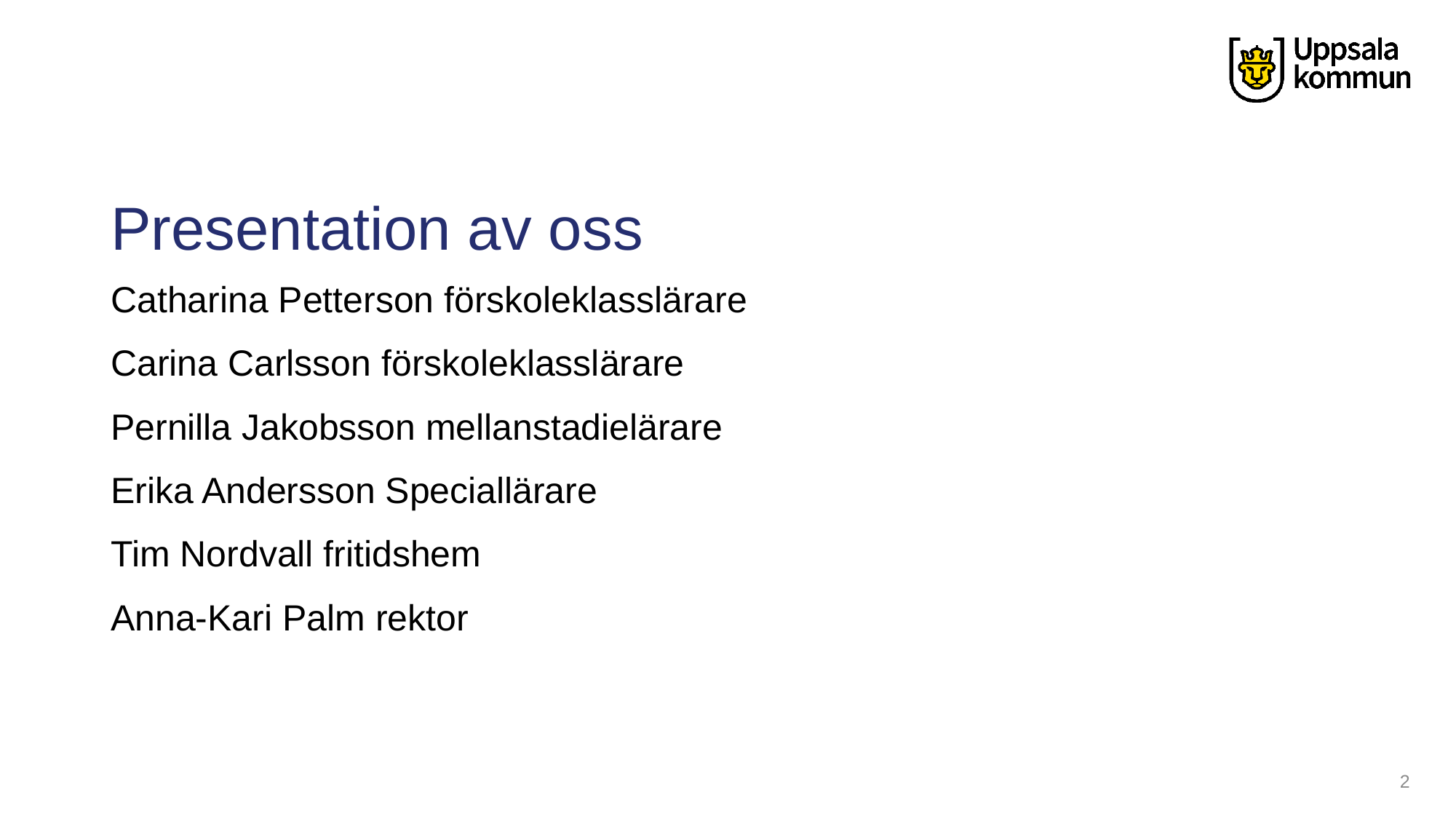

# Presentation av oss
Catharina Petterson förskoleklasslärare
Carina Carlsson förskoleklasslärare
Pernilla Jakobsson mellanstadielärare
Erika Andersson Speciallärare
Tim Nordvall fritidshem
Anna-Kari Palm rektor
2